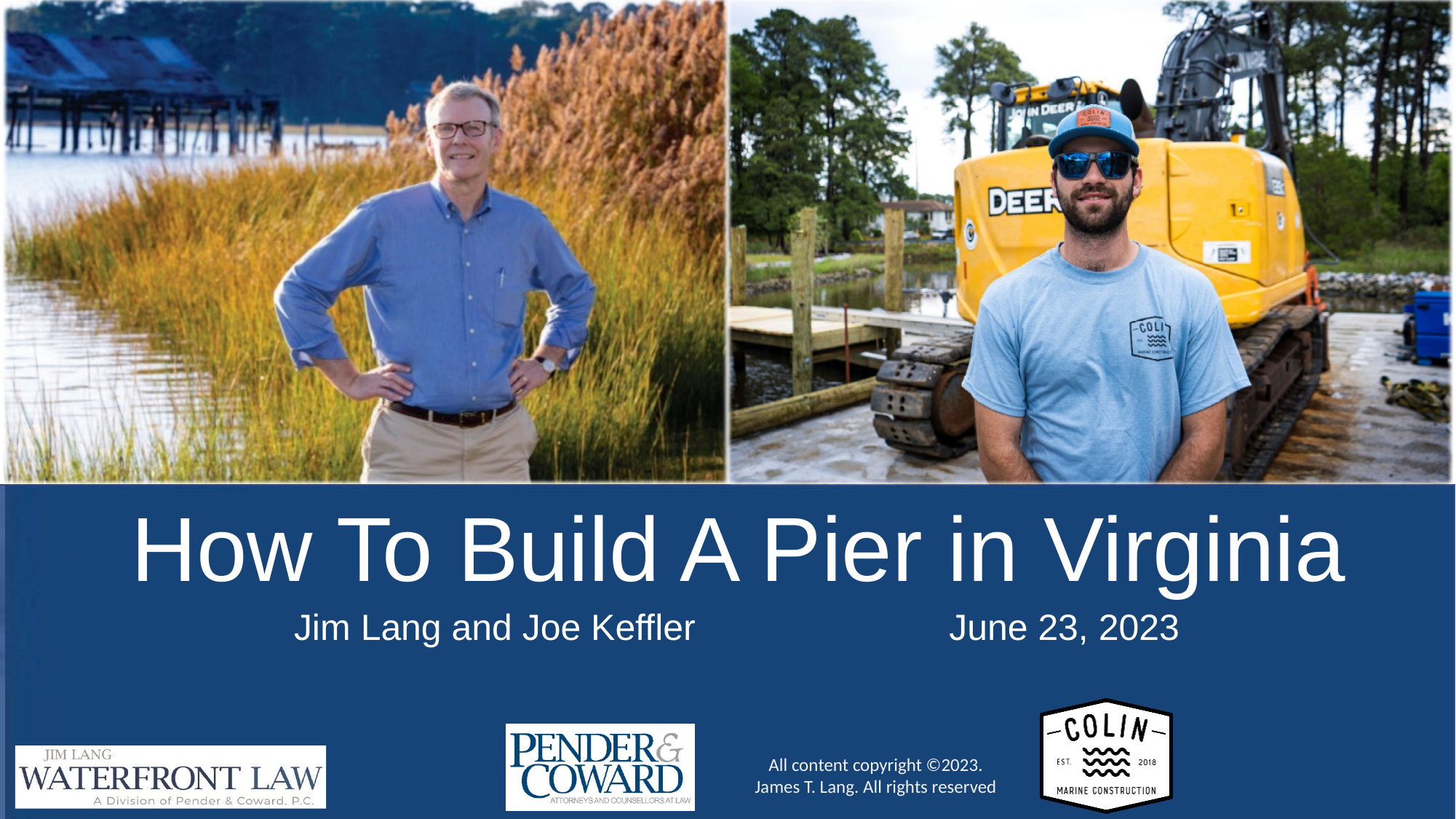

# How To Build A Pier in Virginia
                  Jim Lang and Joe Keffler                         June 23, 2023
All content copyright ©2023. James T. Lang. All rights reserved
1